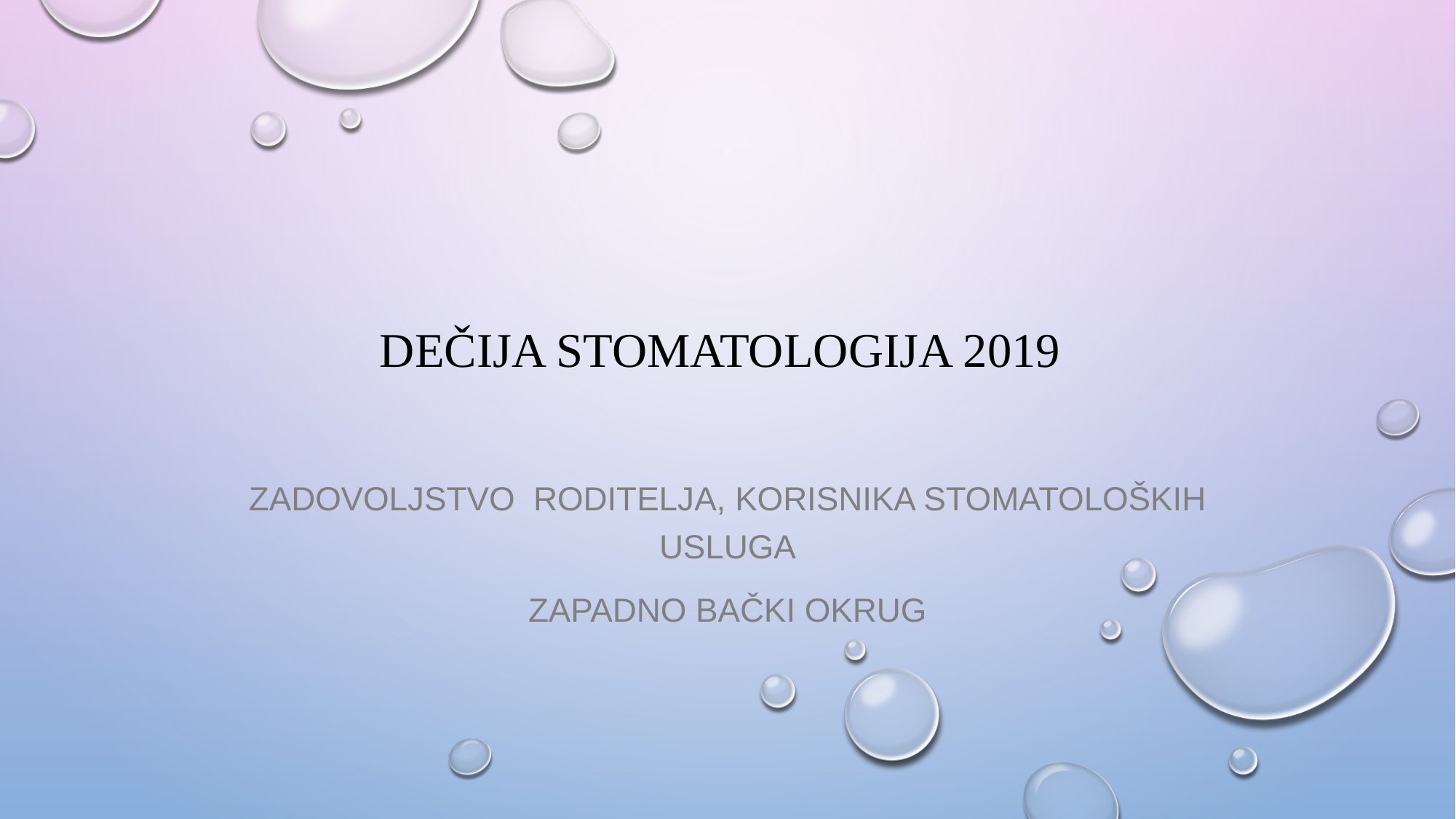

# Dečija stomatologija 2019
Zadovoljstvo  roditelja, korisnika stomatoloških usluga
Zapadno bački okrug